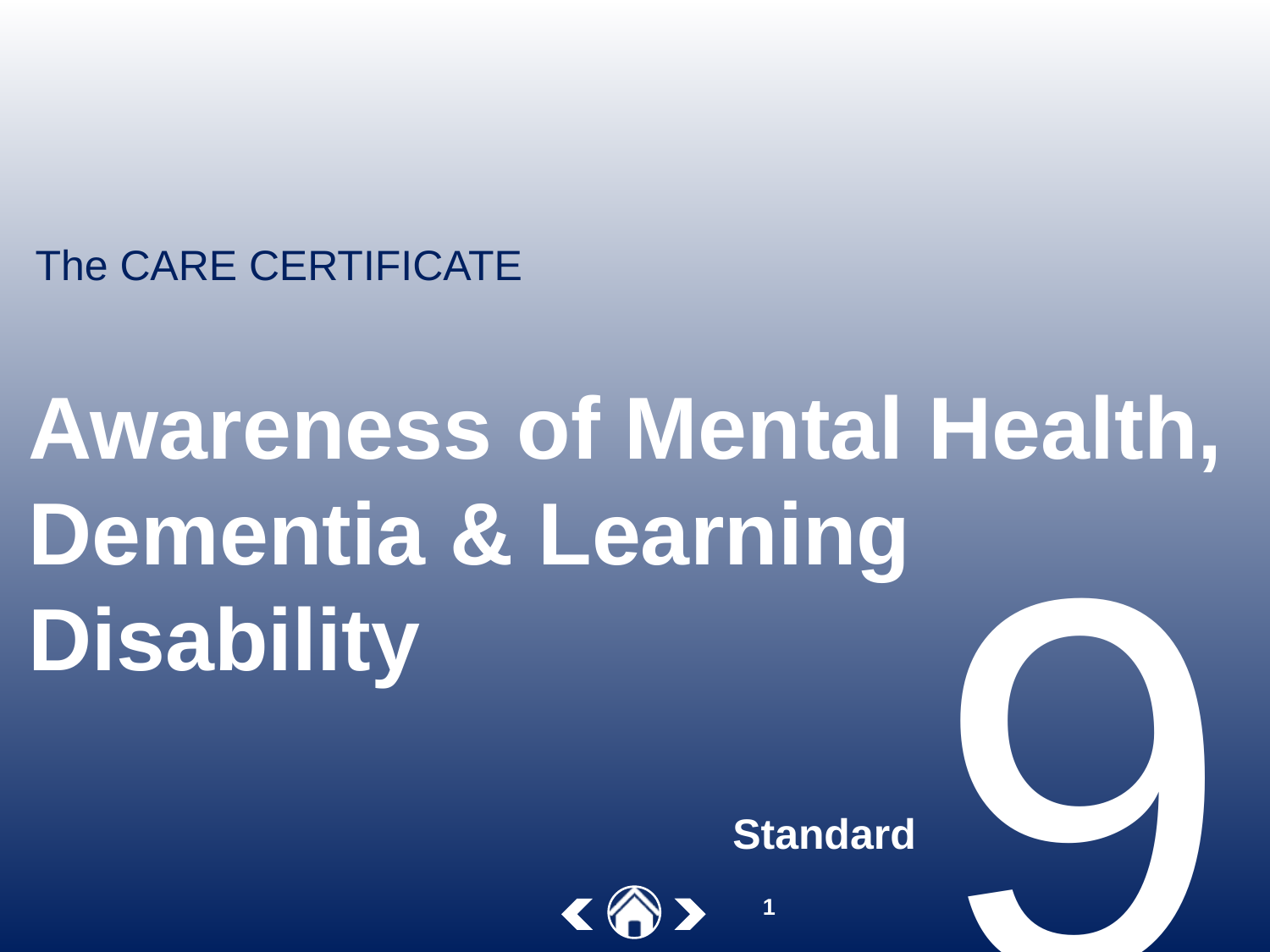

Awareness of Mental Health, Dementia & Learning Disability
9
Standard